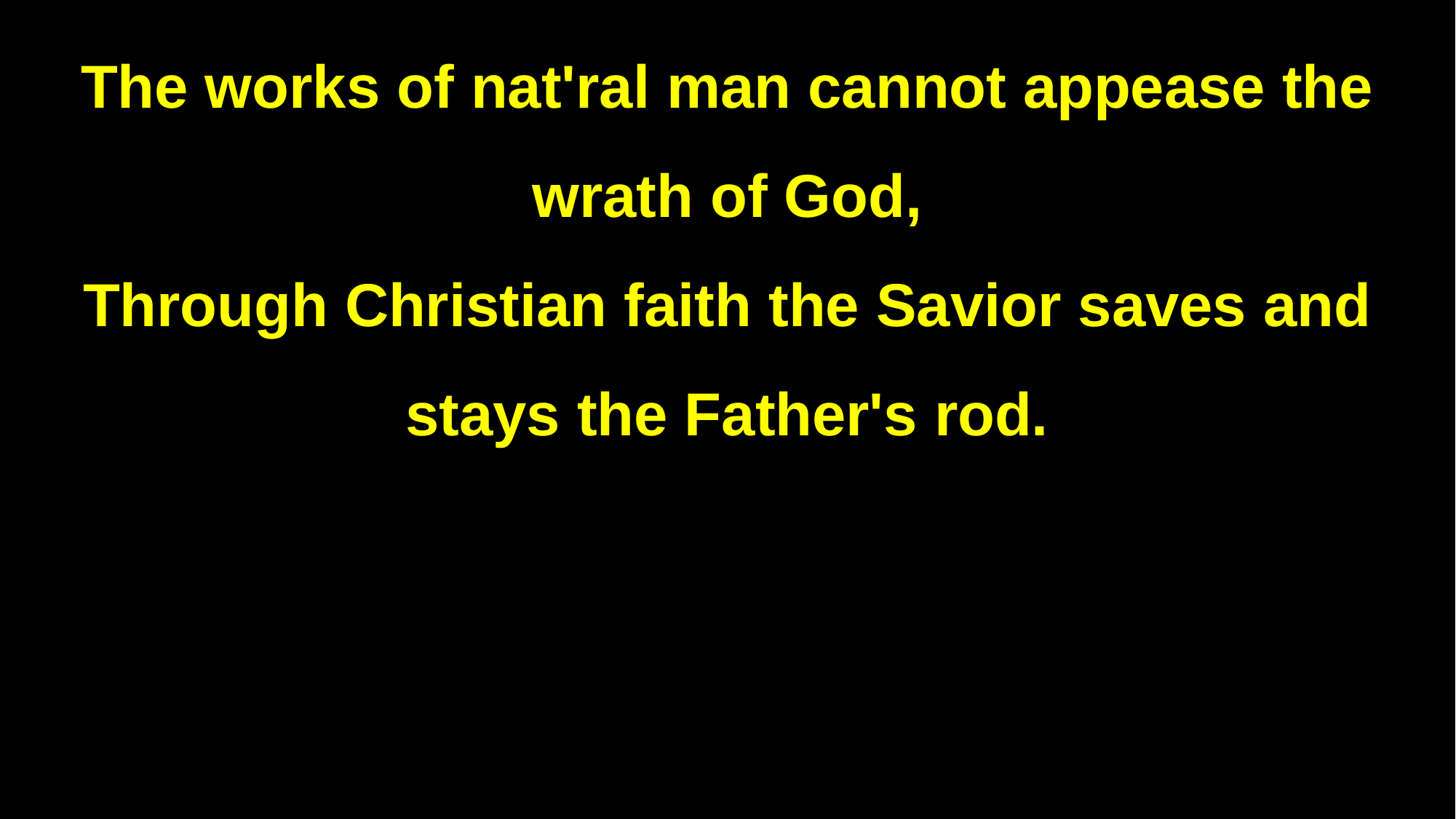

The works of nat'ral man cannot appease the wrath of God,
Through Christian faith the Savior saves and stays the Father's rod.